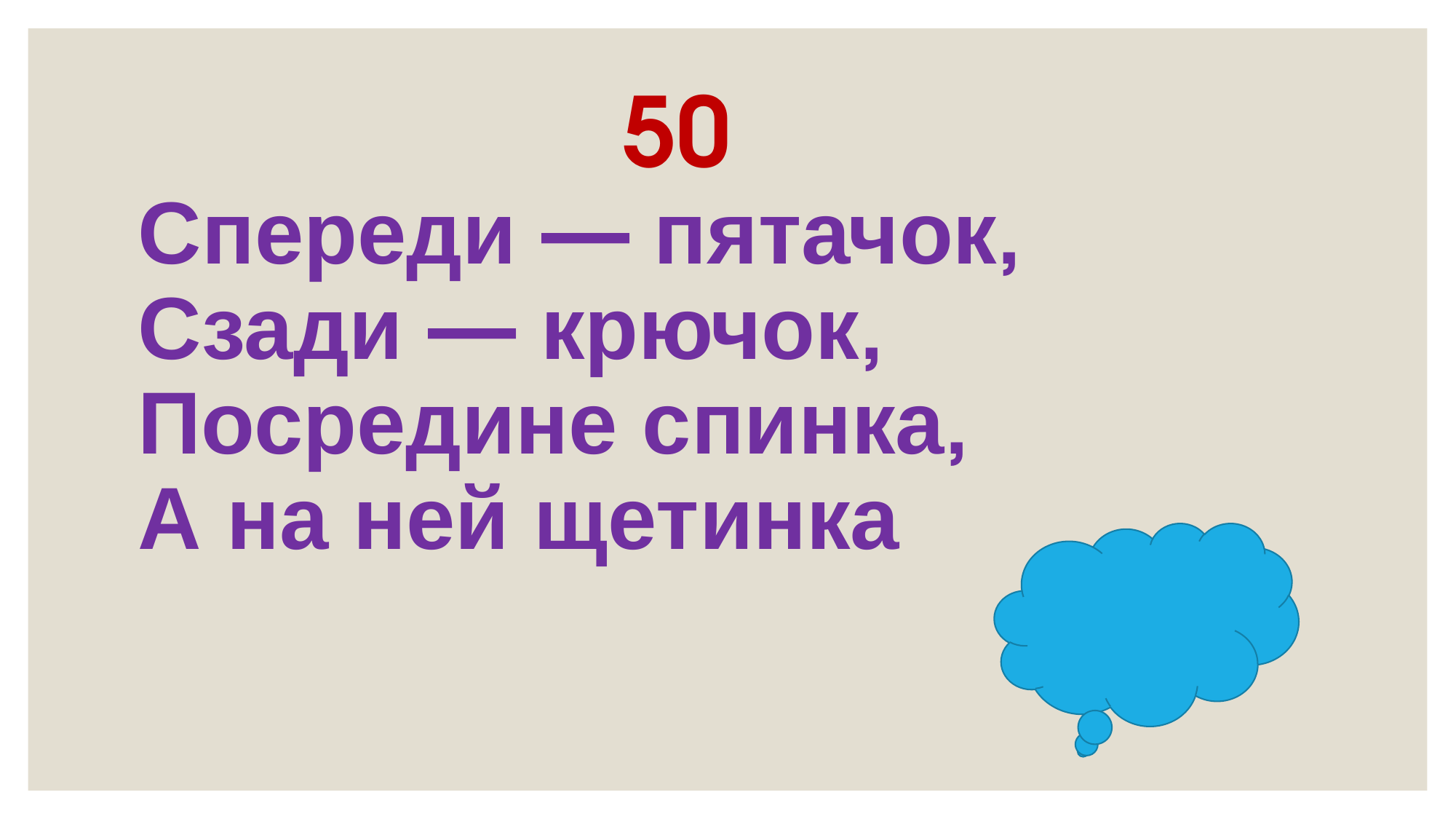

# 50 Спереди — пятачок, Сзади — крючок, Посредине спинка, А на ней щетинка